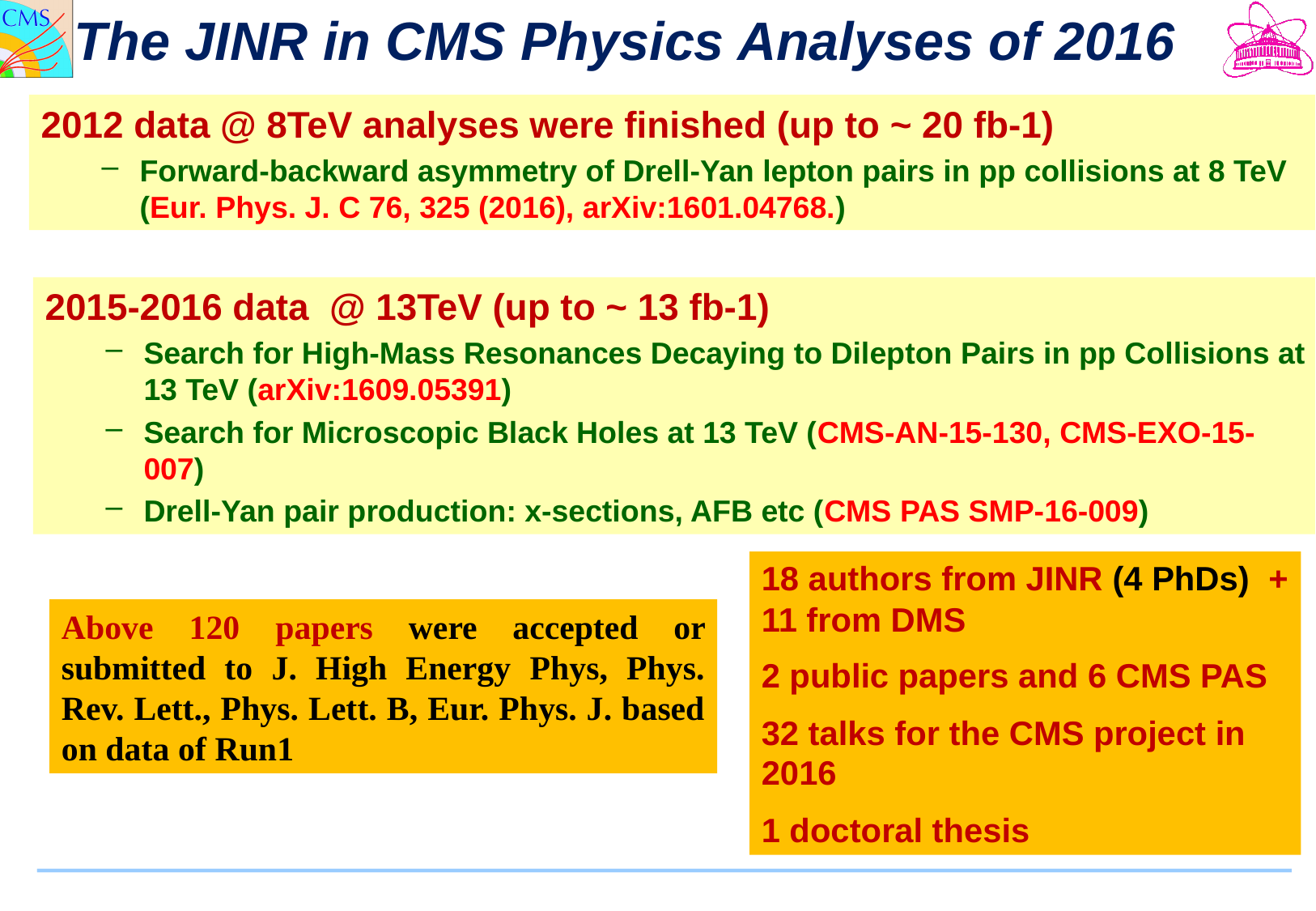

The JINR in CMS Physics Analyses of 2016
2012 data @ 8TeV analyses were finished (up to ~ 20 fb-1)
Forward-backward asymmetry of Drell-Yan lepton pairs in pp collisions at 8 TeV (Eur. Phys. J. C 76, 325 (2016), arXiv:1601.04768.)
2015-2016 data  @ 13TeV (up to ~ 13 fb-1)
Search for High-Mass Resonances Decaying to Dilepton Pairs in pp Collisions at 13 TeV (arXiv:1609.05391)
Search for Microscopic Black Holes at 13 TeV (CMS-AN-15-130, CMS-EXO-15-007)
Drell-Yan pair production: x-sections, AFB etc (CMS PAS SMP-16-009)
18 authors from JINR (4 PhDs)  + 11 from DMS

2 public papers and 6 CMS PAS
32 talks for the CMS project in 2016

1 doctoral thesis
Above 120 papers were accepted or submitted to J. High Energy Phys, Phys. Rev. Lett., Phys. Lett. B, Eur. Phys. J. based on data of Run1